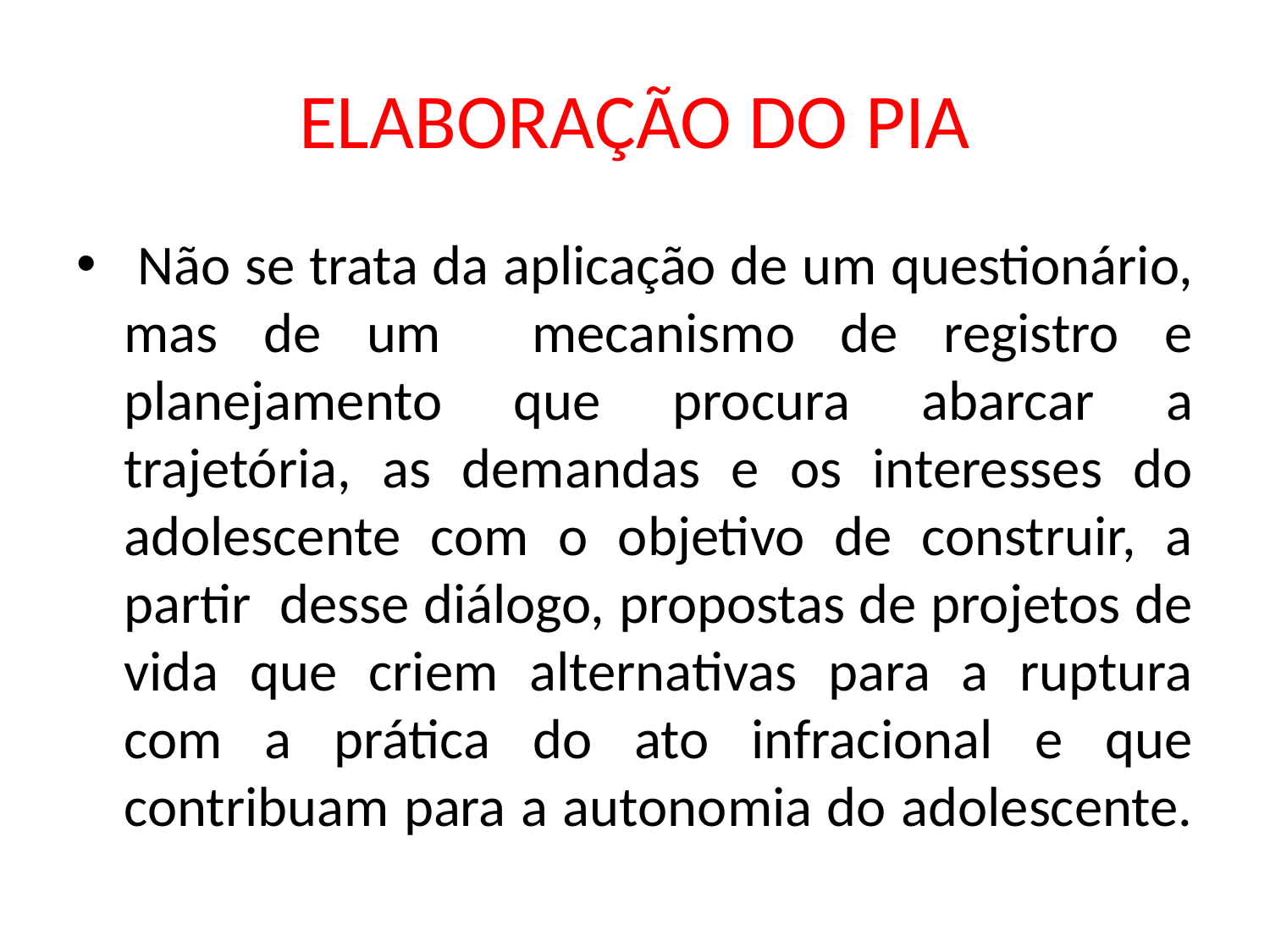

# ELABORAÇÃO DO PIA
 Não se trata da aplicação de um questionário, mas de um  mecanismo de registro e planejamento que procura abarcar a trajetória, as demandas e os interesses do adolescente com o objetivo de construir, a partir  desse diálogo, propostas de projetos de vida que criem alternativas para a ruptura com a prática do ato infracional e que contribuam para a autonomia do adolescente.